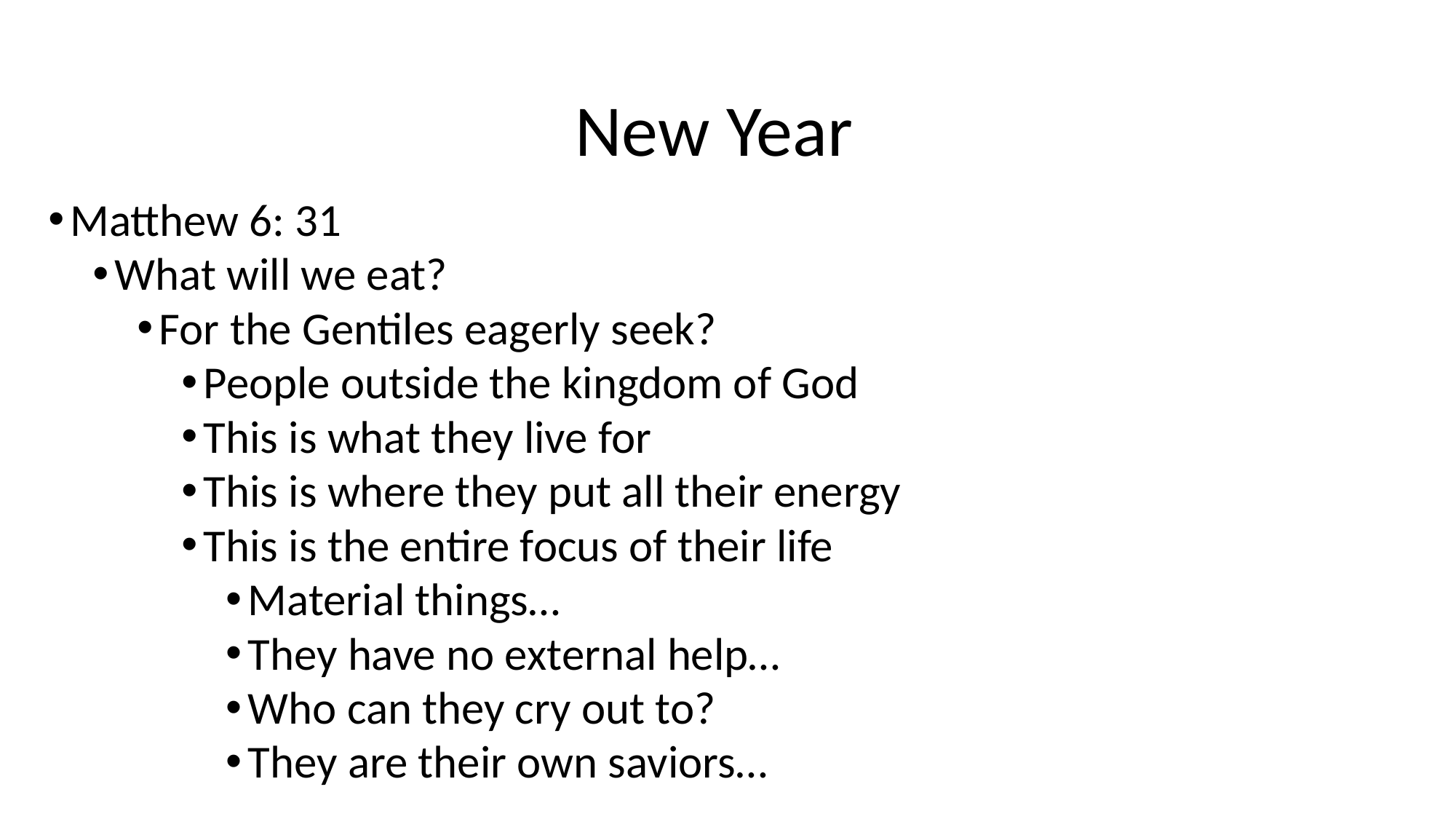

# New Year
Matthew 6: 31
What will we eat?
For the Gentiles eagerly seek?
People outside the kingdom of God
This is what they live for
This is where they put all their energy
This is the entire focus of their life
Material things…
They have no external help…
Who can they cry out to?
They are their own saviors…